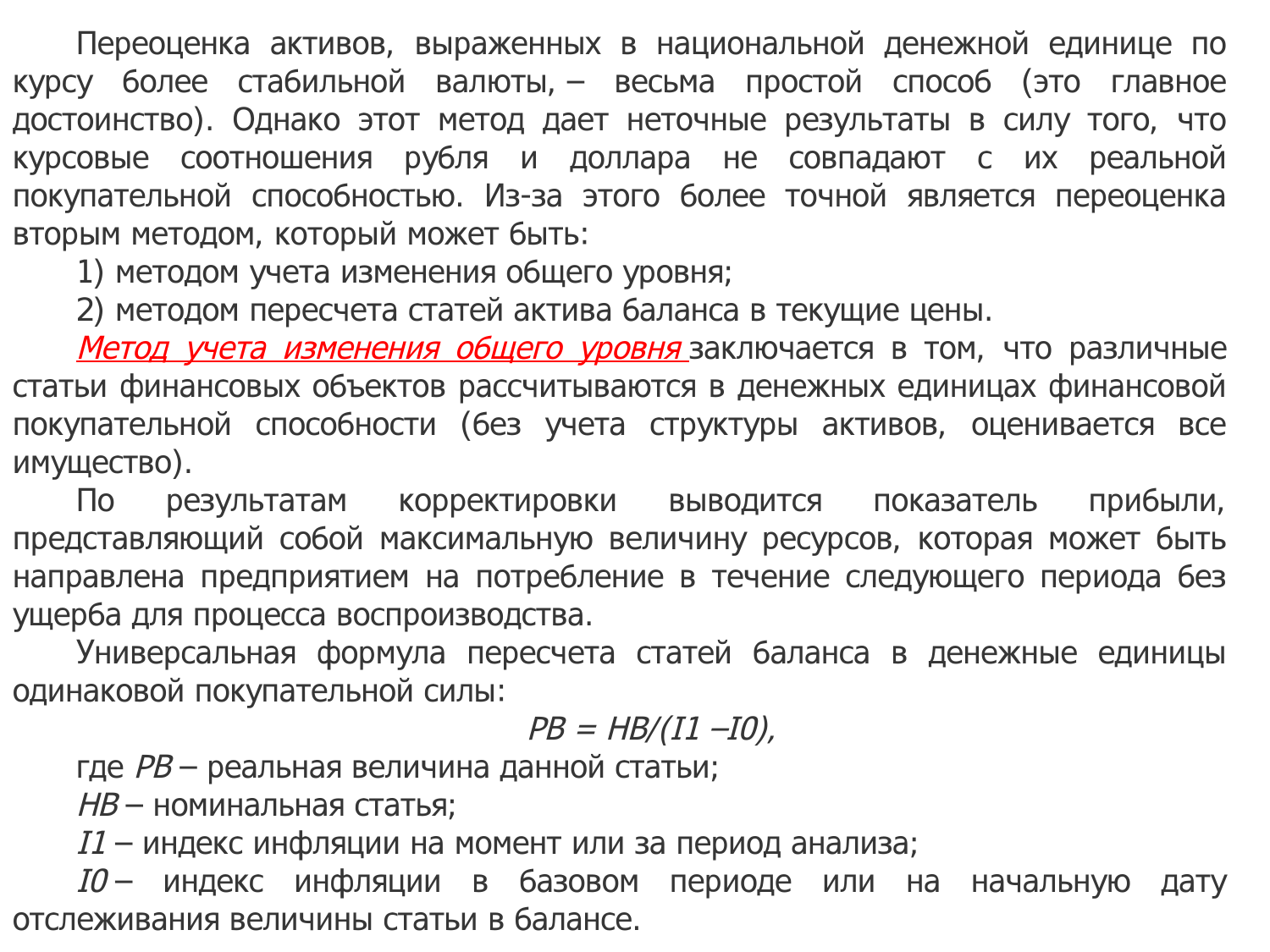

Переоценка активов, выраженных в национальной денежной единице по курсу более стабильной валюты, – весьма простой способ (это главное достоинство). Однако этот метод дает неточные результаты в силу того, что курсовые соотношения рубля и доллара не совпадают с их реальной покупательной способностью. Из-за этого более точной является переоценка вторым методом, который может быть:
1) методом учета изменения общего уровня;
2) методом пересчета статей актива баланса в текущие цены.
Метод учета изменения общего уровня заключается в том, что различные статьи финансовых объектов рассчитываются в денежных единицах финансовой покупательной способности (без учета структуры активов, оценивается все имущество).
По результатам корректировки выводится показатель прибыли, представляющий собой максимальную величину ресурсов, которая может быть направлена предприятием на потребление в течение следующего периода без ущерба для процесса воспроизводства.
Универсальная формула пересчета статей баланса в денежные единицы одинаковой покупательной силы:
РВ = НВ/(I1 –I0),
где РВ – реальная величина данной статьи;
НВ – номинальная статья;
I1 – индекс инфляции на момент или за период анализа;
I0 – индекс инфляции в базовом периоде или на начальную дату отслеживания величины статьи в балансе.